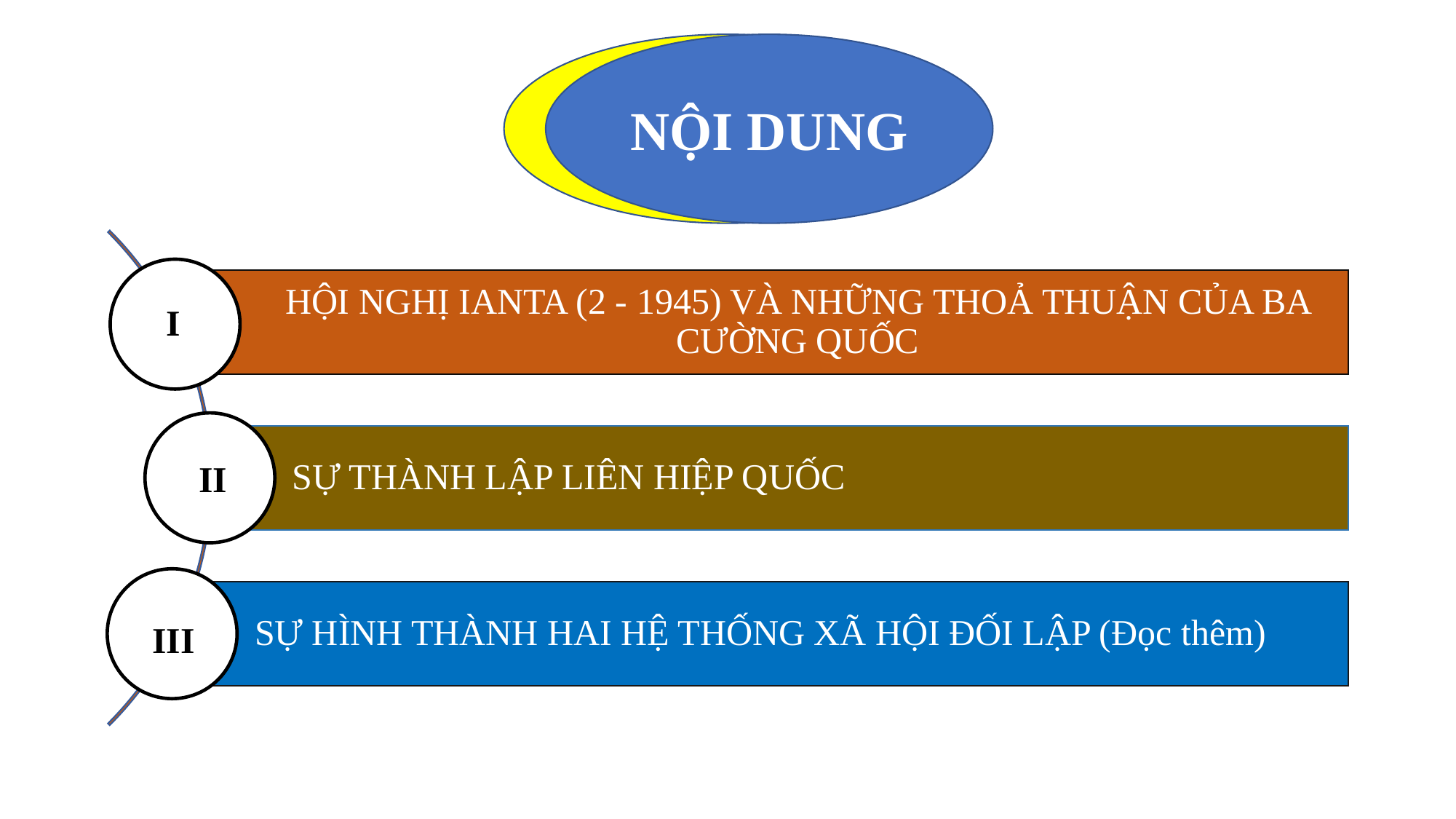

NỘI DUNG
HỘI NGHỊ IANTA (2 - 1945) VÀ NHỮNG THOẢ THUẬN CỦA BA CƯỜNG QUỐC
SỰ THÀNH LẬP LIÊN HIỆP QUỐC
SỰ HÌNH THÀNH HAI HỆ THỐNG XÃ HỘI ĐỐI LẬP (Đọc thêm)
I
II
III